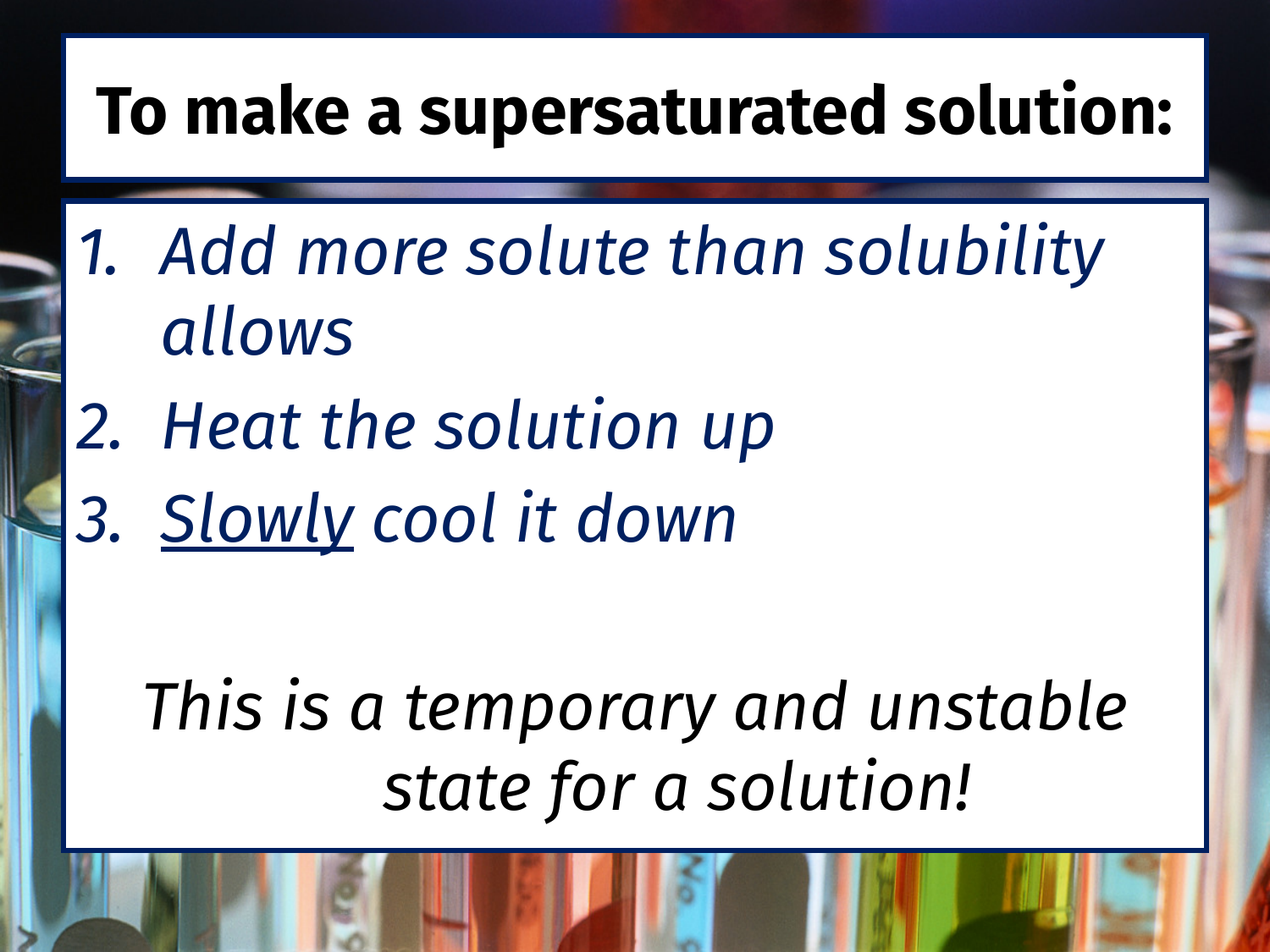

# To make a supersaturated solution:
Add more solute than solubility allows
Heat the solution up
Slowly cool it down

This is a temporary and unstable state for a solution!